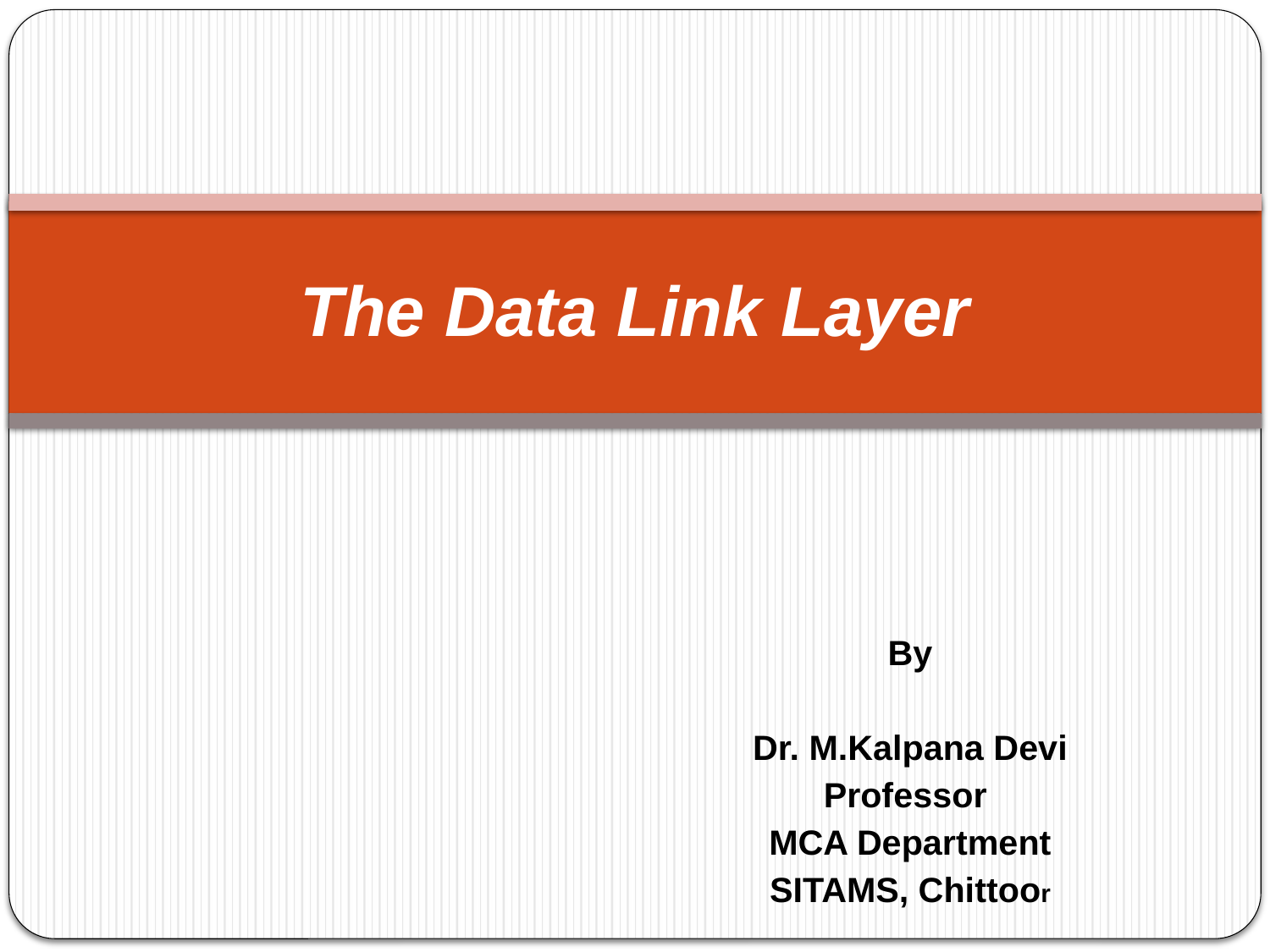

# The Data Link Layer
By

Dr. M.Kalpana Devi
Professor
MCA Department
SITAMS, Chittoor